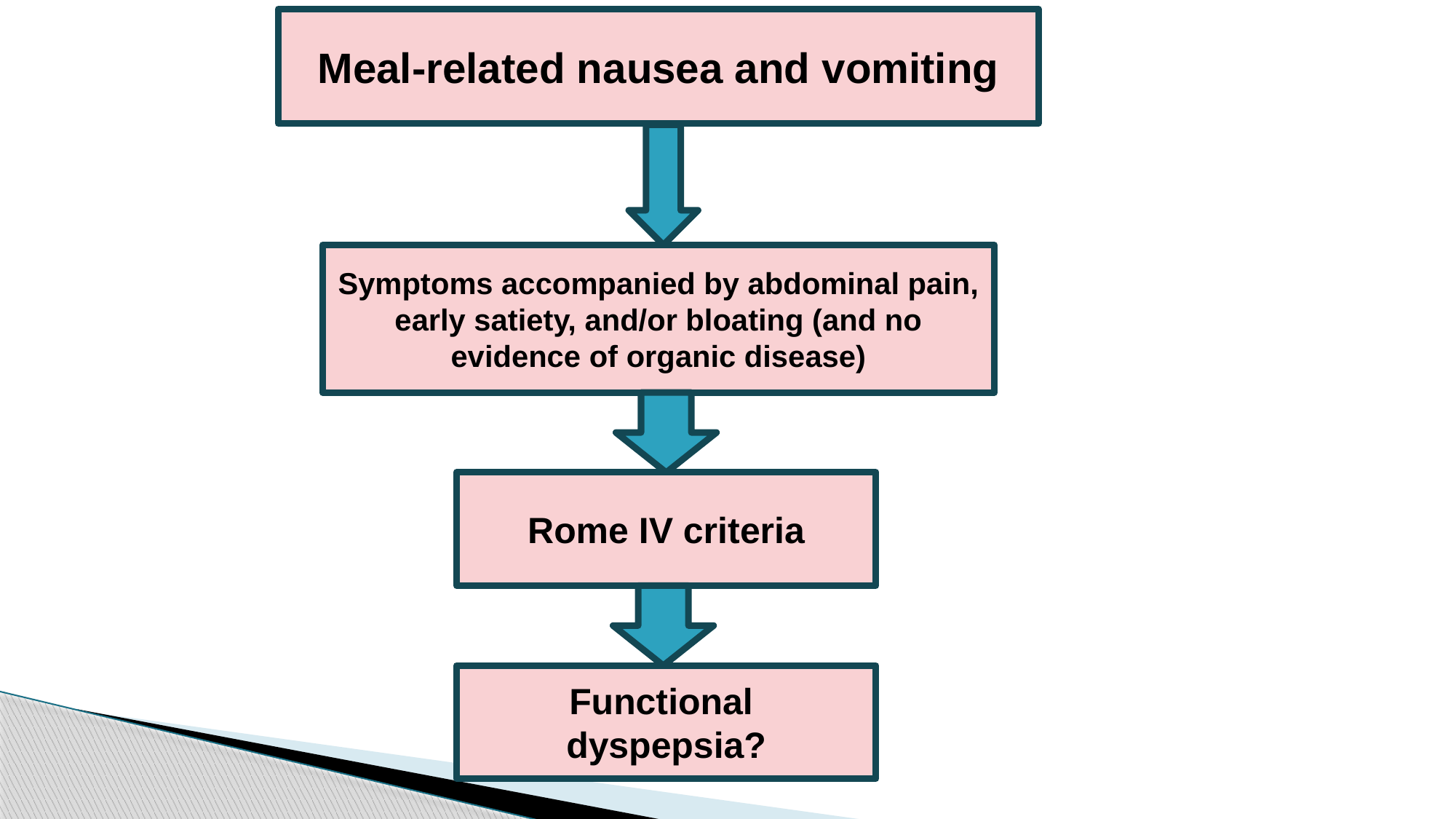

Meal-related nausea and vomiting

Symptoms accompanied by abdominal pain, early satiety, and/or bloating (and no evidence of organic disease)

Rome IV criteria

Functional
dyspepsia?